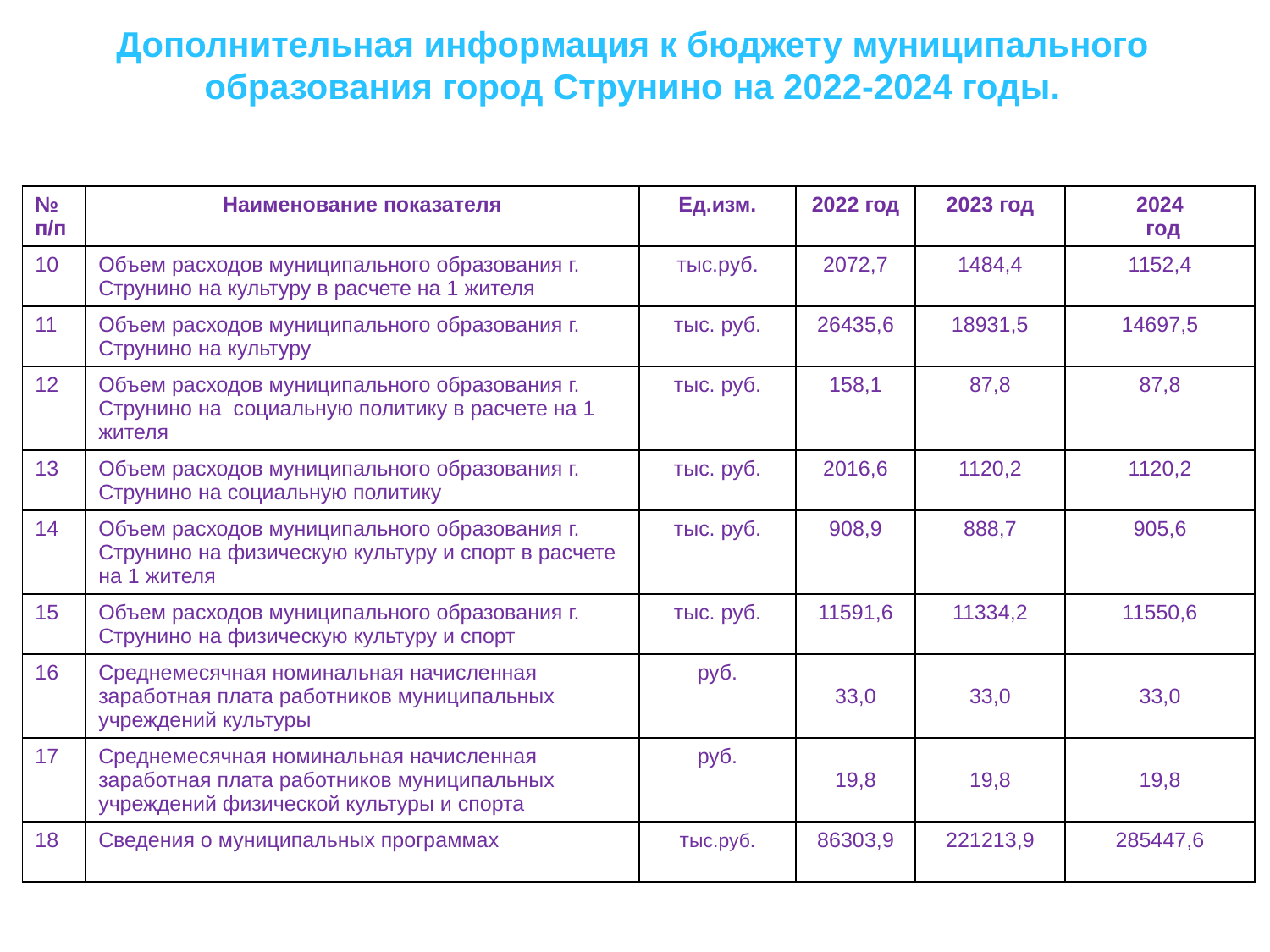

Дополнительная информация к бюджету муниципального образования город Струнино на 2022-2024 годы.
| № п/п | Наименование показателя | Ед.изм. | 2022 год | 2023 год | 2024 год |
| --- | --- | --- | --- | --- | --- |
| 10 | Объем расходов муниципального образования г. Струнино на культуру в расчете на 1 жителя | тыс.руб. | 2072,7 | 1484,4 | 1152,4 |
| 11 | Объем расходов муниципального образования г. Струнино на культуру | тыс. руб. | 26435,6 | 18931,5 | 14697,5 |
| 12 | Объем расходов муниципального образования г. Струнино на социальную политику в расчете на 1 жителя | тыс. руб. | 158,1 | 87,8 | 87,8 |
| 13 | Объем расходов муниципального образования г. Струнино на социальную политику | тыс. руб. | 2016,6 | 1120,2 | 1120,2 |
| 14 | Объем расходов муниципального образования г. Струнино на физическую культуру и спорт в расчете на 1 жителя | тыс. руб. | 908,9 | 888,7 | 905,6 |
| 15 | Объем расходов муниципального образования г. Струнино на физическую культуру и спорт | тыс. руб. | 11591,6 | 11334,2 | 11550,6 |
| 16 | Среднемесячная номинальная начисленная заработная плата работников муниципальных учреждений культуры | руб. | 33,0 | 33,0 | 33,0 |
| 17 | Среднемесячная номинальная начисленная заработная плата работников муниципальных учреждений физической культуры и спорта | руб. | 19,8 | 19,8 | 19,8 |
| 18 | Сведения о муниципальных программах | тыс.руб. | 86303,9 | 221213,9 | 285447,6 |